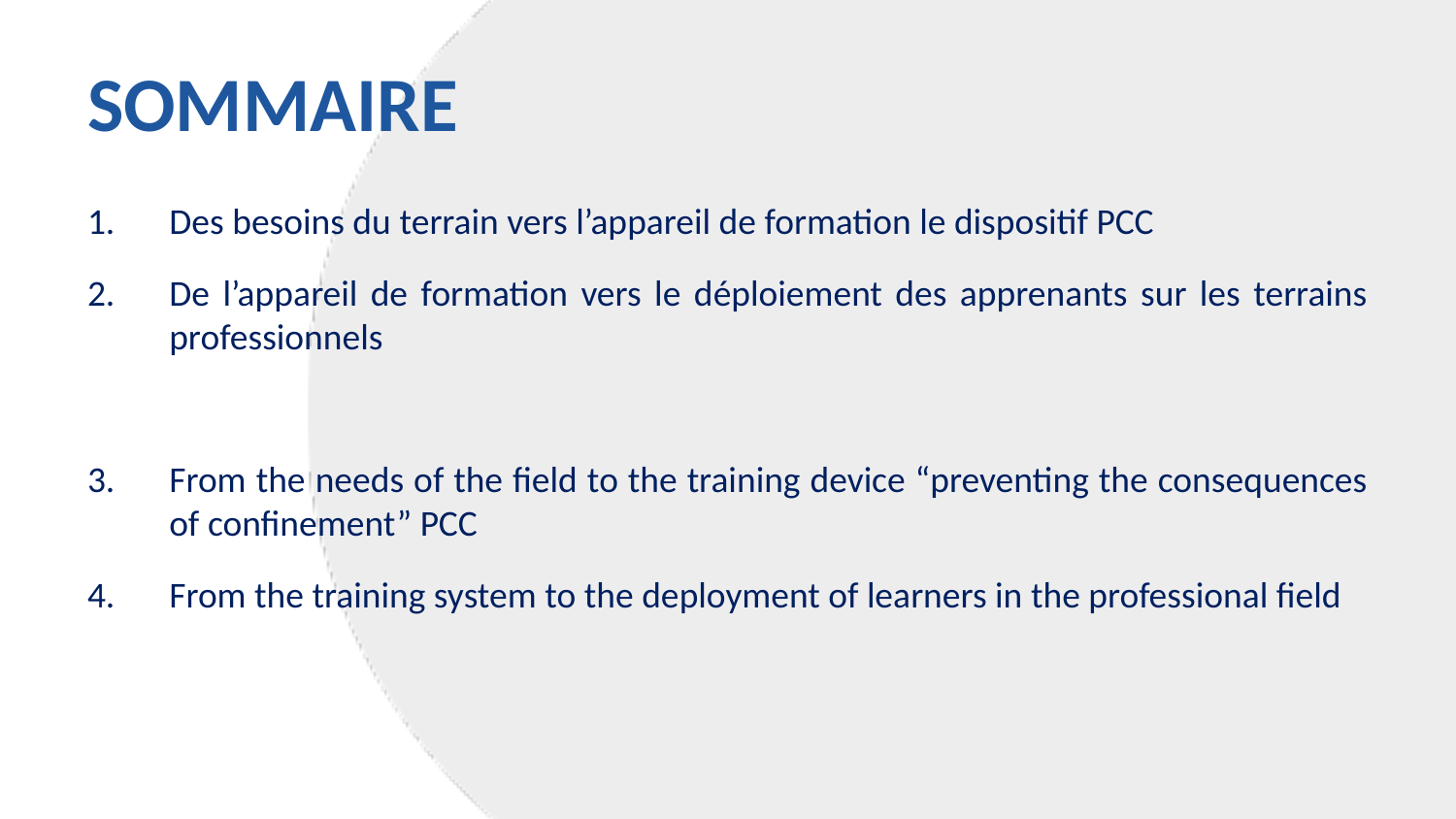

# SOMMAIRE
Des besoins du terrain vers l’appareil de formation le dispositif PCC
De l’appareil de formation vers le déploiement des apprenants sur les terrains professionnels

From the needs of the field to the training device “preventing the consequences of confinement” PCC
From the training system to the deployment of learners in the professional field